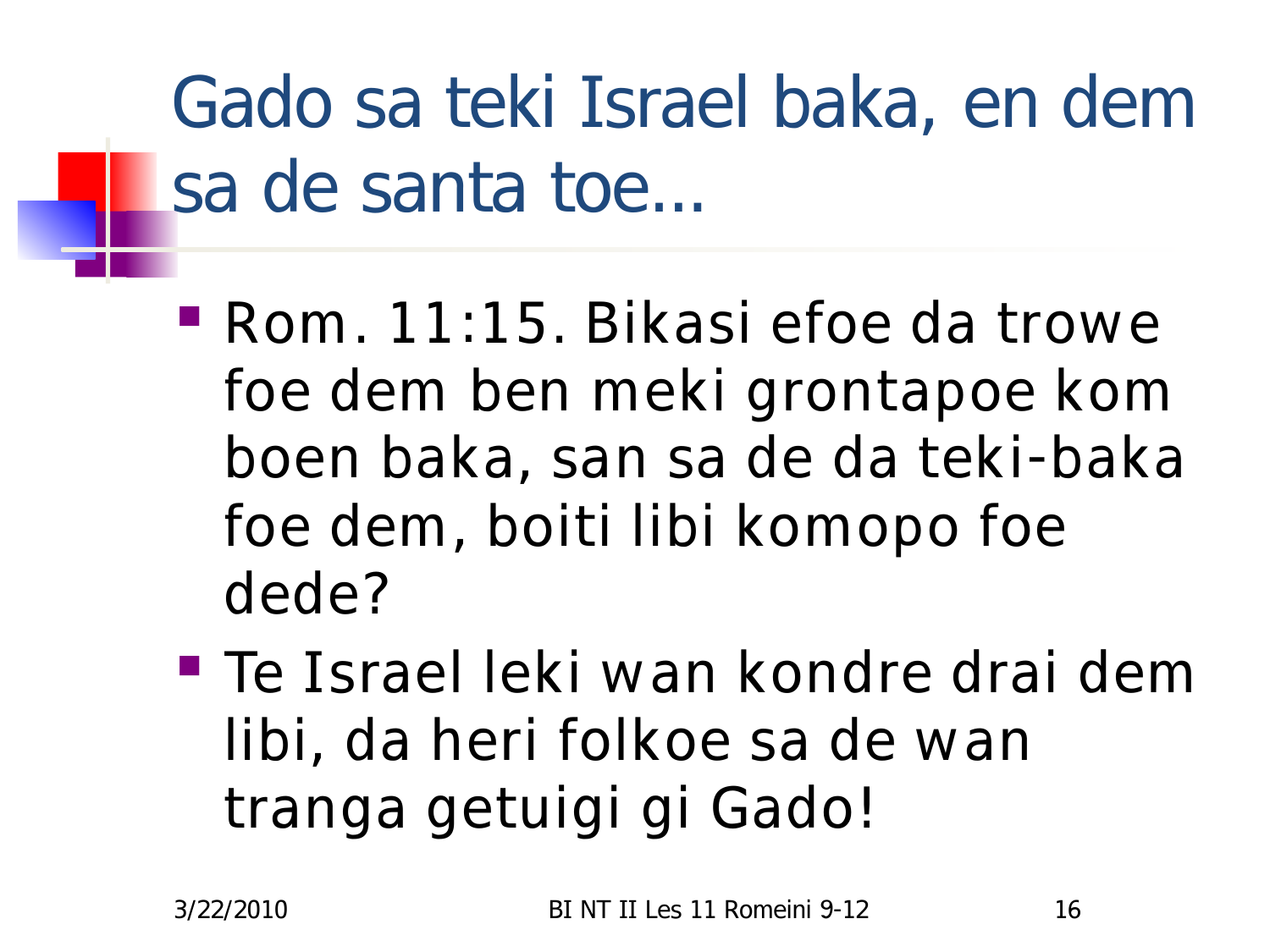

# Gado sa teki Israel baka, en dem sa de santa toe…
Rom. 11:15. Bikasi efoe da trowe foe dem ben meki grontapoe kom boen baka, san sa de da teki-baka foe dem, boiti libi komopo foe dede?
Te Israel leki wan kondre drai dem libi, da heri folkoe sa de wan tranga getuigi gi Gado!
3/22/2010
BI NT II Les 11 Romeini 9-12
16